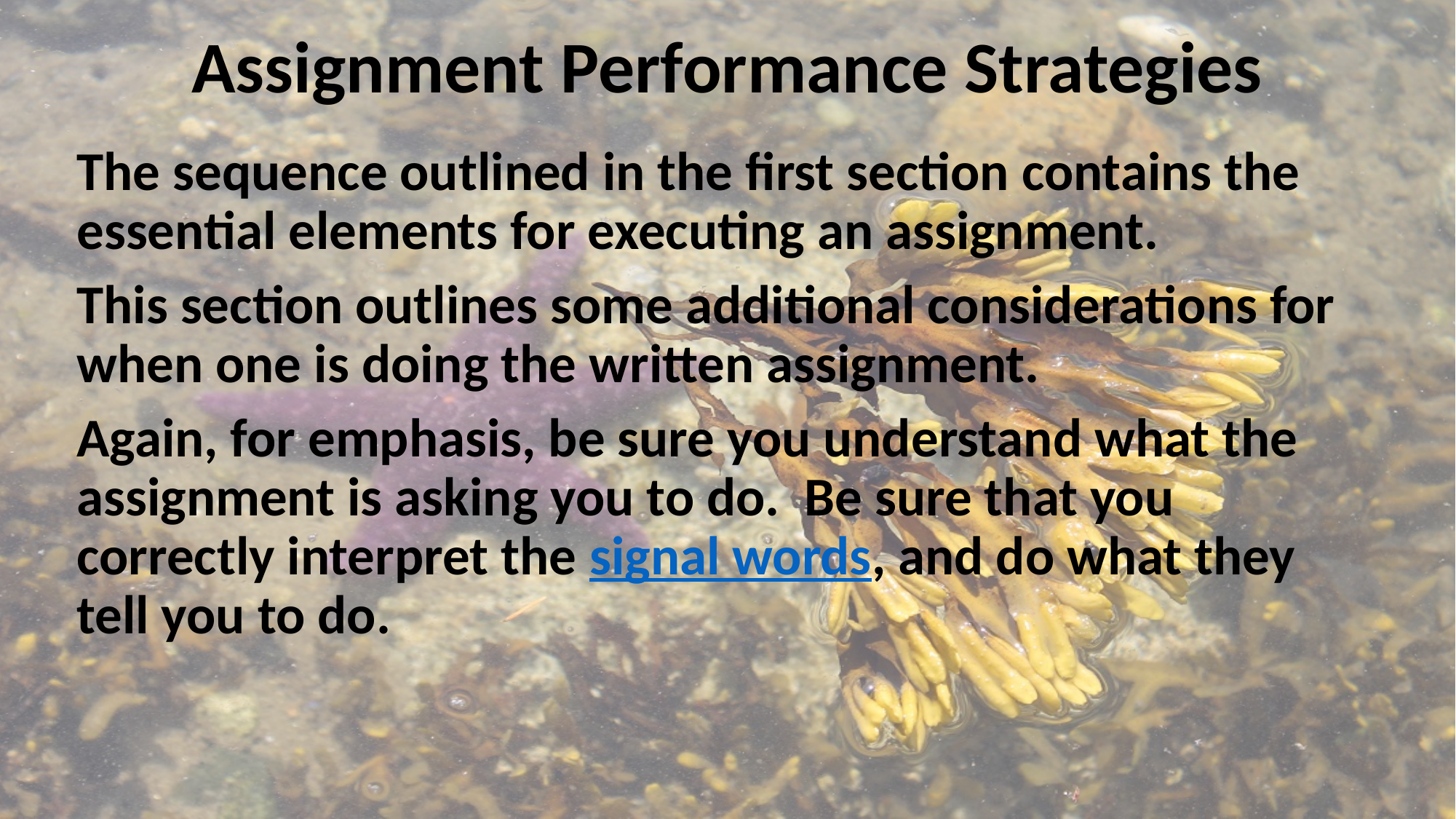

# Assignment Performance Strategies
The sequence outlined in the first section contains the essential elements for executing an assignment.
This section outlines some additional considerations for when one is doing the written assignment.
Again, for emphasis, be sure you understand what the assignment is asking you to do.  Be sure that you correctly interpret the signal words, and do what they tell you to do.